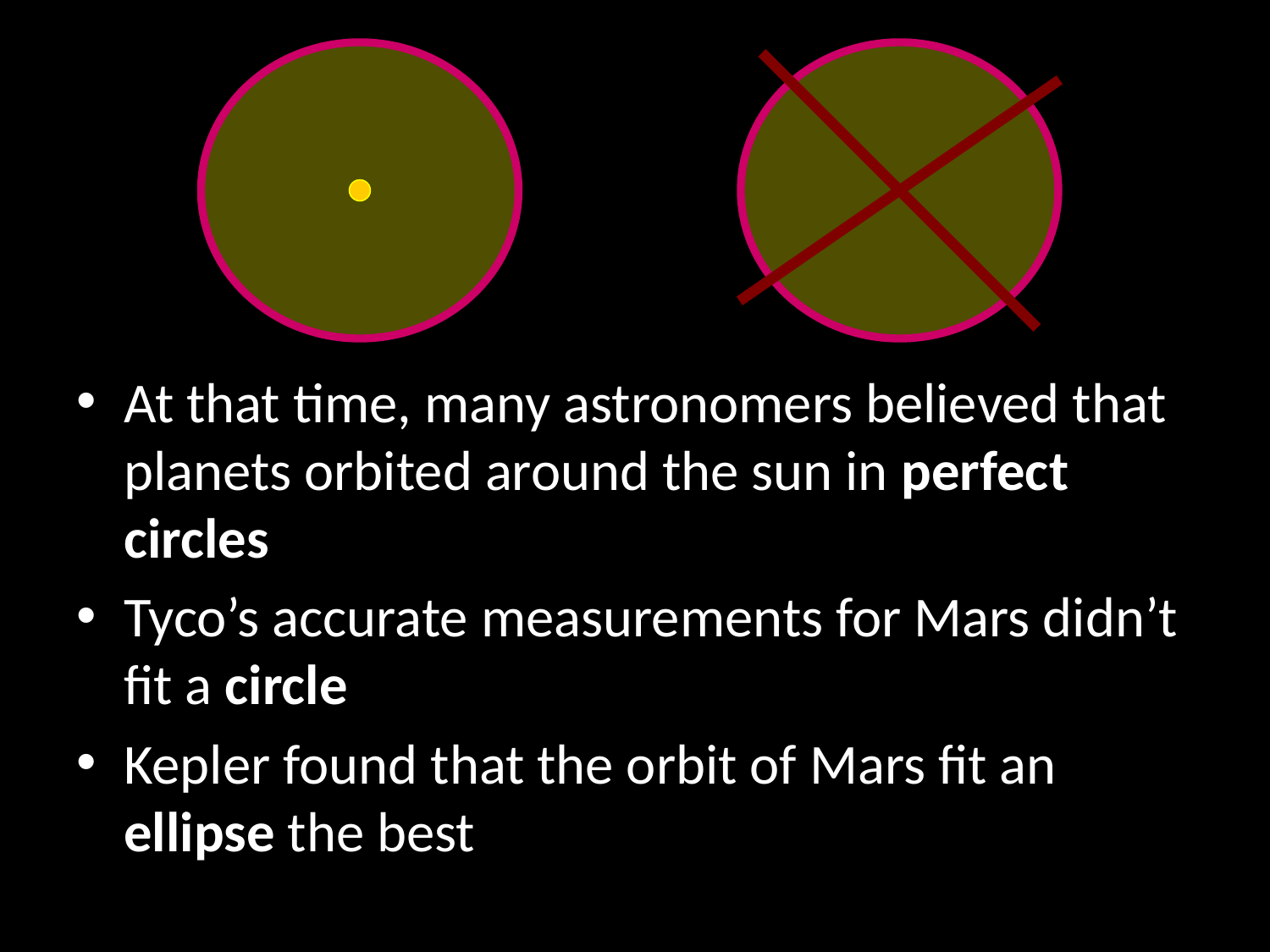

At that time, many astronomers believed that planets orbited around the sun in perfect circles
Tyco’s accurate measurements for Mars didn’t fit a circle
Kepler found that the orbit of Mars fit an ellipse the best